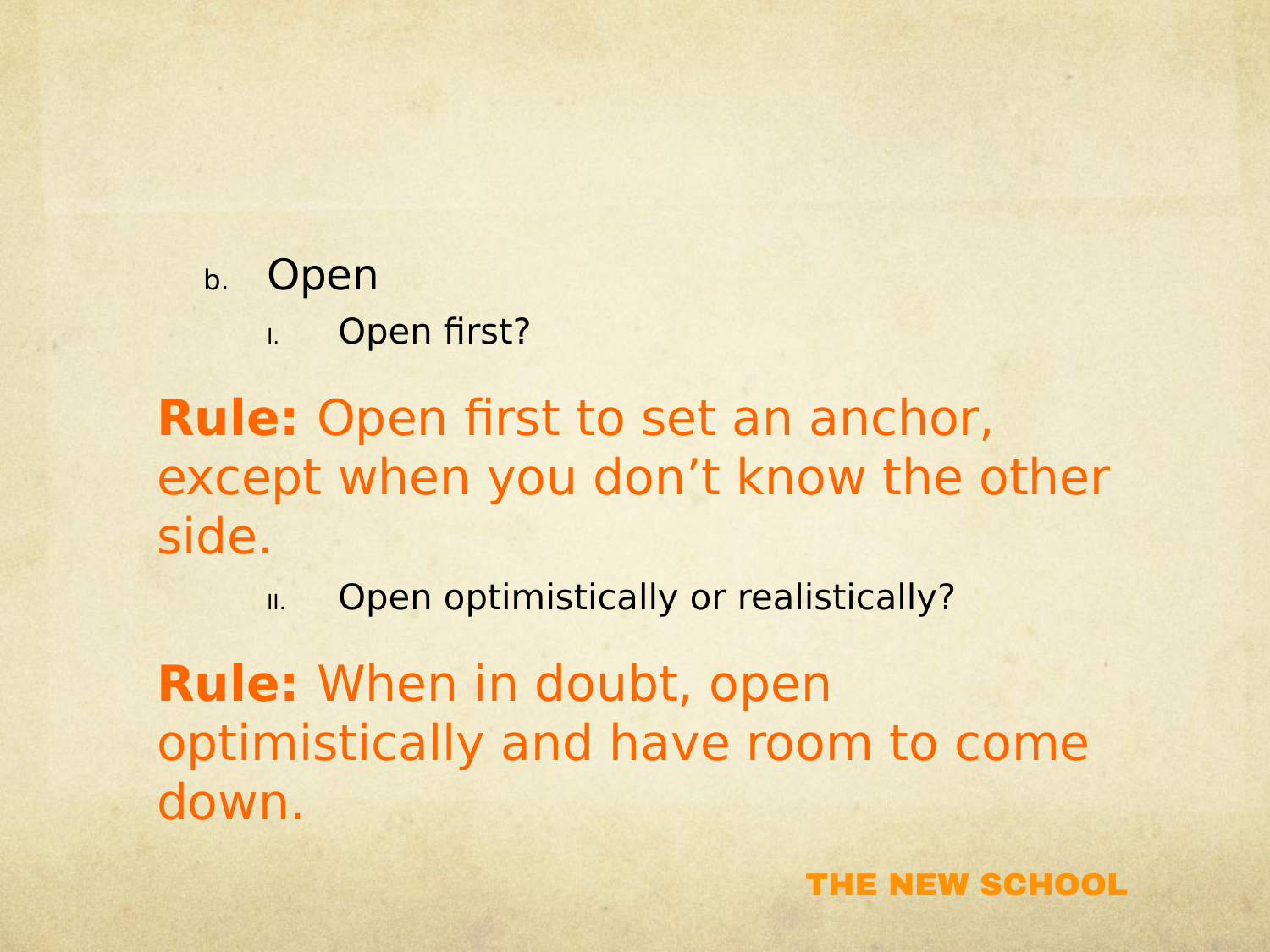

#
Open
Open first?
Rule: Open first to set an anchor, except when you don’t know the other side.
Open optimistically or realistically?
Rule: When in doubt, open optimistically and have room to come down.